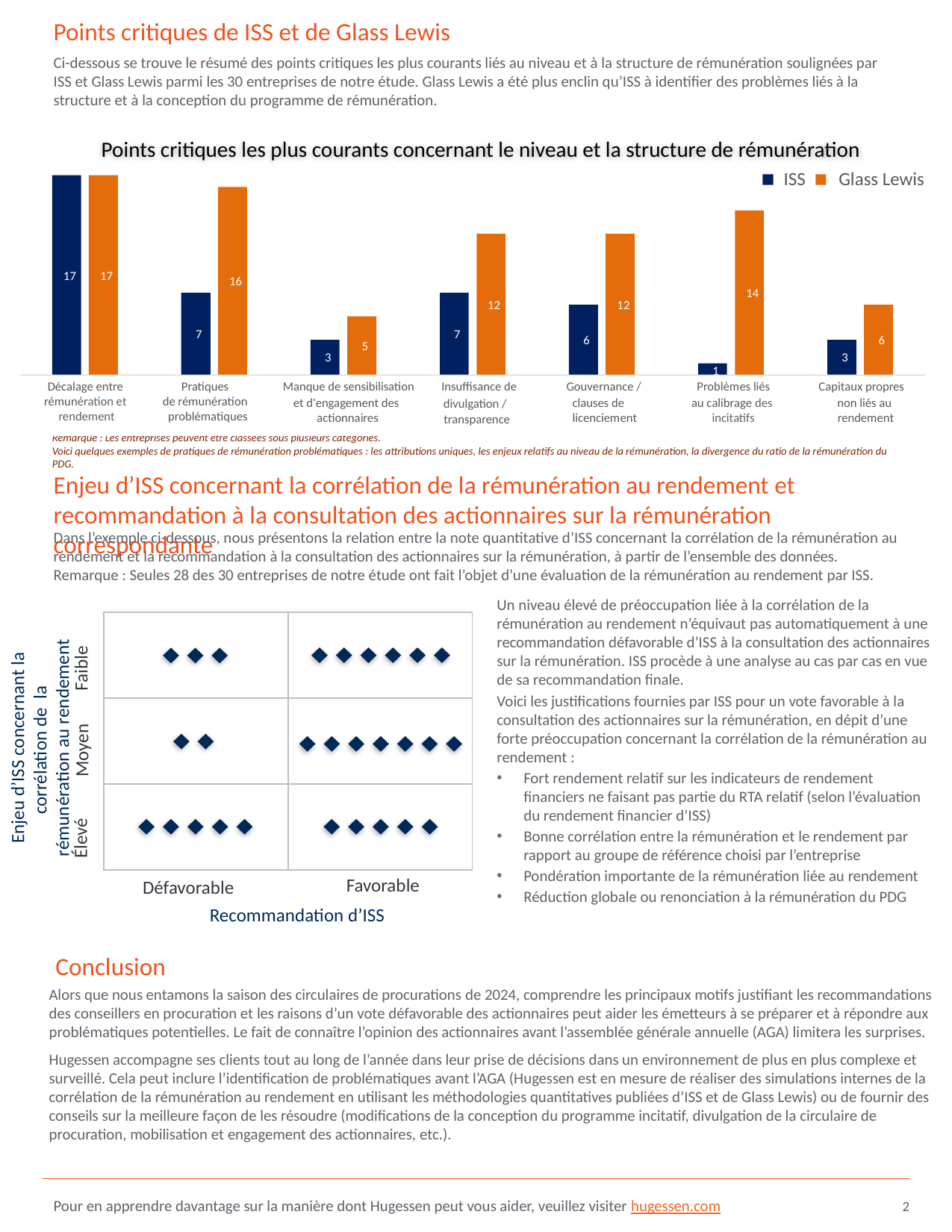

Points critiques de ISS et de Glass Lewis
Ci-dessous se trouve le résumé des points critiques les plus courants liés au niveau et à la structure de rémunération soulignées par ISS et Glass Lewis parmi les 30 entreprises de notre étude. Glass Lewis a été plus enclin qu’ISS à identifier des problèmes liés à la structure et à la conception du programme de rémunération.
Points critiques les plus courants concernant le niveau et la structure de rémunération

ISS
Glass Lewis

17
17
16
14
12
12
7
7
6
6
5
3
3
1

Décalage entre
rémunération et
rendement
Pratiques
de rémunération
Manque de sensibilisation
Insuffisance de
Gouvernance /
Problèmes liés
Capitaux propres
problématiques
et d'engagement des
actionnaires
clauses de
au calibrage des
incitatifs
non liés au
rendement
divulgation /
licenciement
transparence
Remarque : Les entreprises peuvent être classées sous plusieurs catégories.
Voici quelques exemples de pratiques de rémunération problématiques : les attributions uniques, les enjeux relatifs au niveau de la rémunération, la divergence du ratio de la rémunération du PDG.
Enjeu d’ISS concernant la corrélation de la rémunération au rendement et recommandation à la consultation des actionnaires sur la rémunération correspondante
Dans l’exemple ci-dessous, nous présentons la relation entre la note quantitative d’ISS concernant la corrélation de la rémunération au rendement et la recommandation à la consultation des actionnaires sur la rémunération, à partir de l’ensemble des données. Remarque : Seules 28 des 30 entreprises de notre étude ont fait l’objet d’une évaluation de la rémunération au rendement par ISS.

Un niveau élevé de préoccupation liée à la corrélation de la rémunération au rendement n’équivaut pas automatiquement à une recommandation défavorable d’ISS à la consultation des actionnaires sur la rémunération. ISS procède à une analyse au cas par cas en vue de sa recommandation finale.
Voici les justifications fournies par ISS pour un vote favorable à la consultation des actionnaires sur la rémunération, en dépit d’une forte préoccupation concernant la corrélation de la rémunération au rendement :
Fort rendement relatif sur les indicateurs de rendement financiers ne faisant pas partie du RTA relatif (selon l’évaluation du rendement financier d’ISS)
Bonne corrélation entre la rémunération et le rendement par rapport au groupe de référence choisi par l’entreprise
Pondération importante de la rémunération liée au rendement
Réduction globale ou renonciation à la rémunération du PDG

|  |  |
| --- | --- |
|  |  |
|  |  |

Faible
Enjeu d’ISS concernant la corrélation de  la  rémunération au rendement
Moyen

Élevé

Favorable
Défavorable
Recommandation d’ISS
Conclusion
Alors que nous entamons la saison des circulaires de procurations de 2024, comprendre les principaux motifs justifiant les recommandations des conseillers en procuration et les raisons d’un vote défavorable des actionnaires peut aider les émetteurs à se préparer et à répondre aux problématiques potentielles. Le fait de connaître l’opinion des actionnaires avant l’assemblée générale annuelle (AGA) limitera les surprises.
Hugessen accompagne ses clients tout au long de l’année dans leur prise de décisions dans un environnement de plus en plus complexe et surveillé. Cela peut inclure l’identification de problématiques avant l’AGA (Hugessen est en mesure de réaliser des simulations internes de la corrélation de la rémunération au rendement en utilisant les méthodologies quantitatives publiées d’ISS et de Glass Lewis) ou de fournir des conseils sur la meilleure façon de les résoudre (modifications de la conception du programme incitatif, divulgation de la circulaire de procuration, mobilisation et engagement des actionnaires, etc.).
Pour en apprendre davantage sur la manière dont Hugessen peut vous aider, veuillez visiter hugessen.com
2